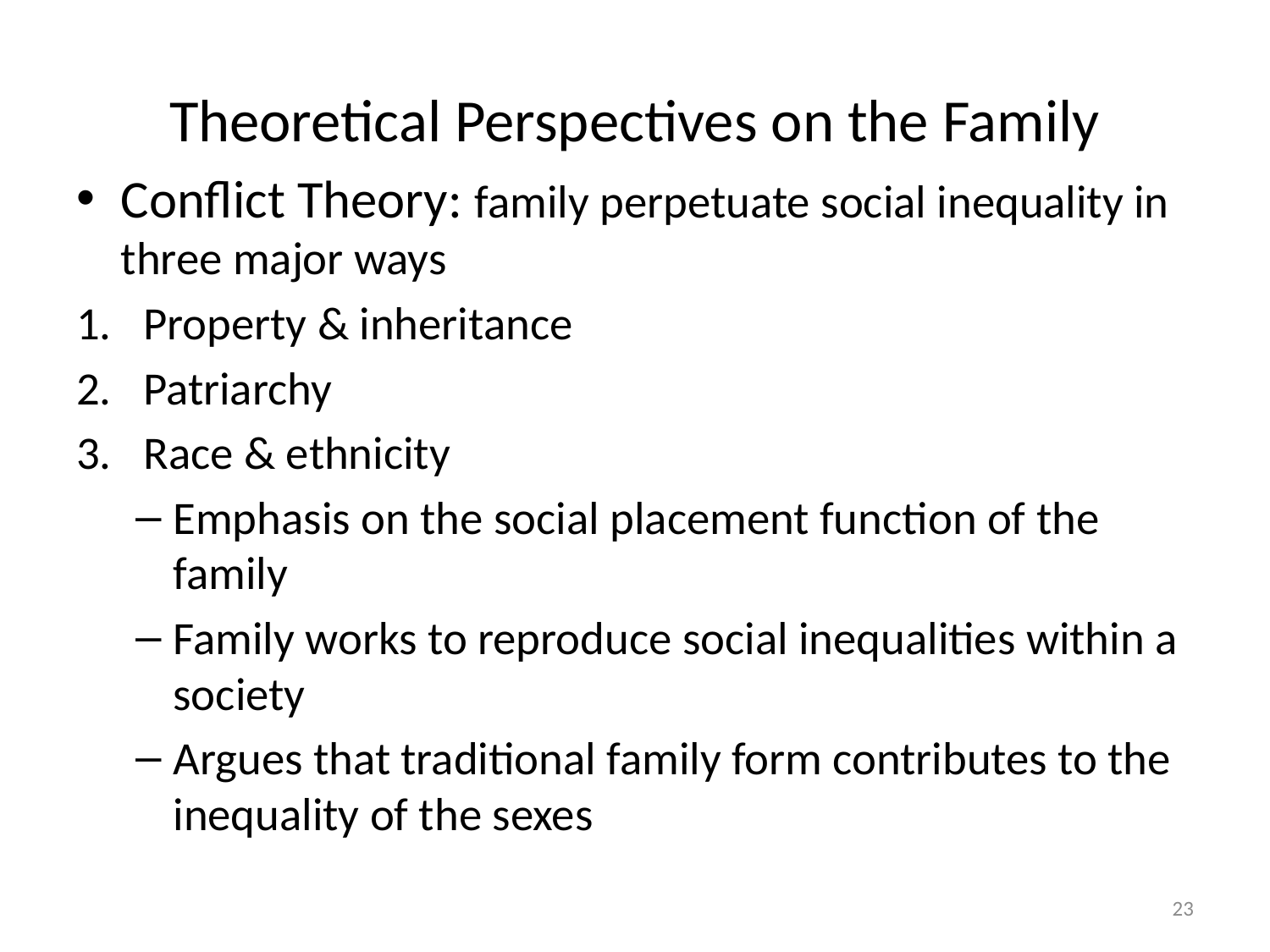

# Theoretical Perspectives on the Family
Conflict Theory: family perpetuate social inequality in three major ways
Property & inheritance
Patriarchy
Race & ethnicity
Emphasis on the social placement function of the family
Family works to reproduce social inequalities within a society
Argues that traditional family form contributes to the inequality of the sexes
23